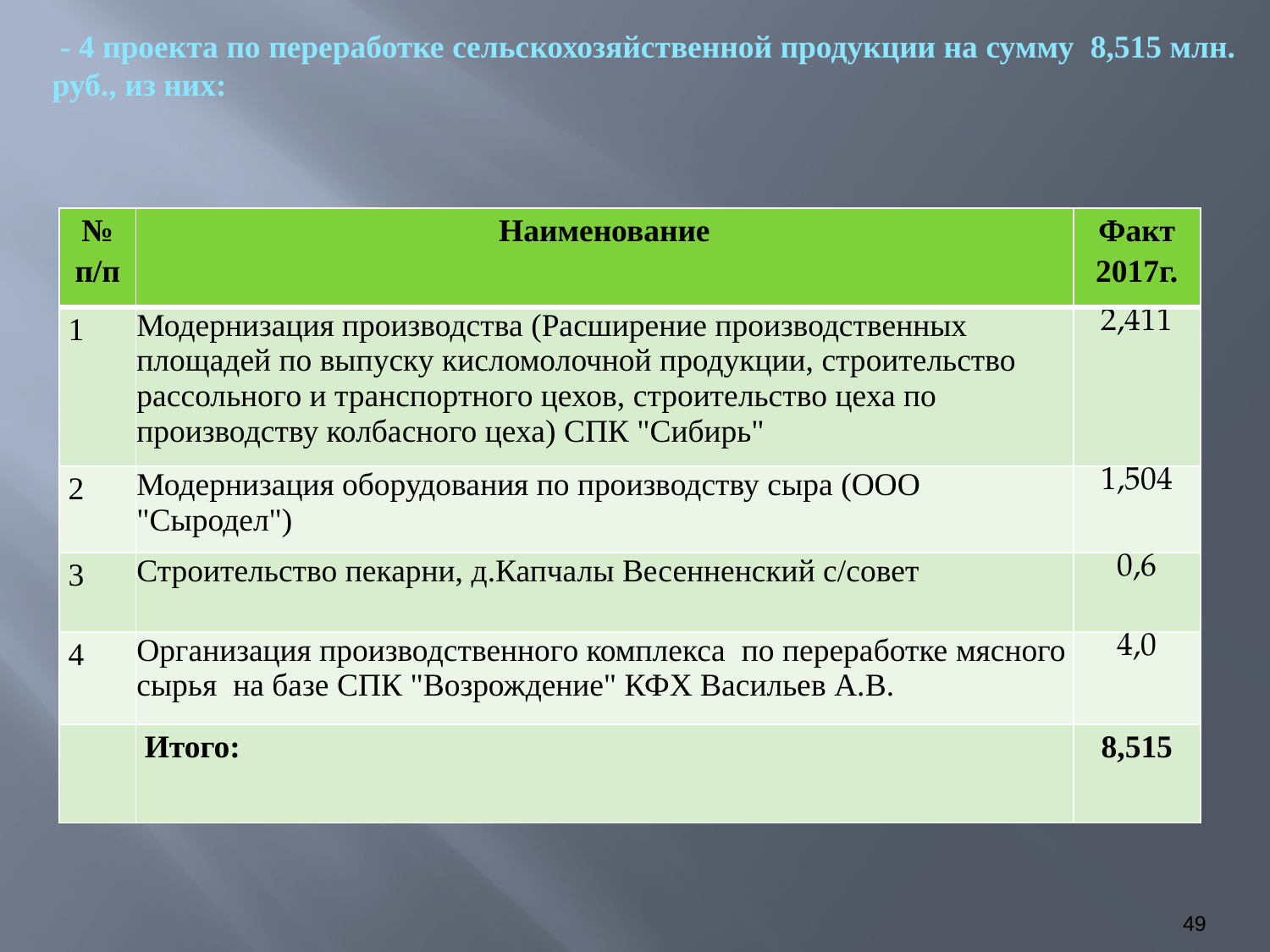

- 4 проекта по переработке сельскохозяйственной продукции на сумму  8,515 млн. руб., из них:
| № п/п | Наименование | Факт 2017г. |
| --- | --- | --- |
| 1 | Модернизация производства (Расширение производственных площадей по выпуску кисломолочной продукции, строительство рассольного и транспортного цехов, строительство цеха по производству колбасного цеха) СПК "Сибирь" | 2,411 |
| 2 | Модернизация оборудования по производству сыра (ООО "Сыродел") | 1,504 |
| 3 | Строительство пекарни, д.Капчалы Весенненский с/совет | 0,6 |
| 4 | Организация производственного комплекса по переработке мясного сырья на базе СПК "Возрождение" КФХ Васильев А.В. | 4,0 |
|  | Итого: | 8,515 |
49